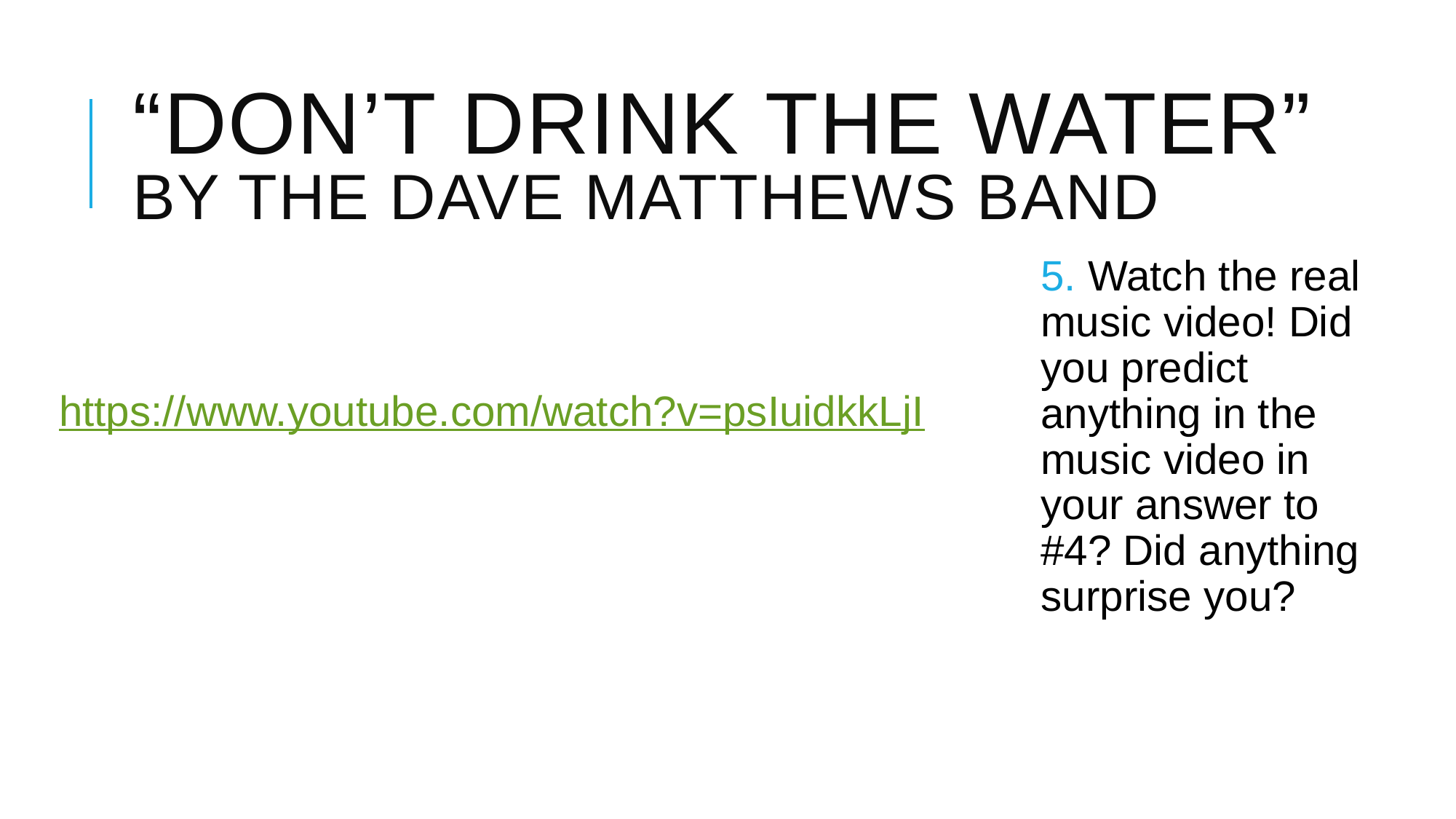

# “Don’t Drink the Water” by the Dave Matthews Band
5. Watch the real music video! Did you predict anything in the music video in your answer to #4? Did anything surprise you?
https://www.youtube.com/watch?v=psIuidkkLjI